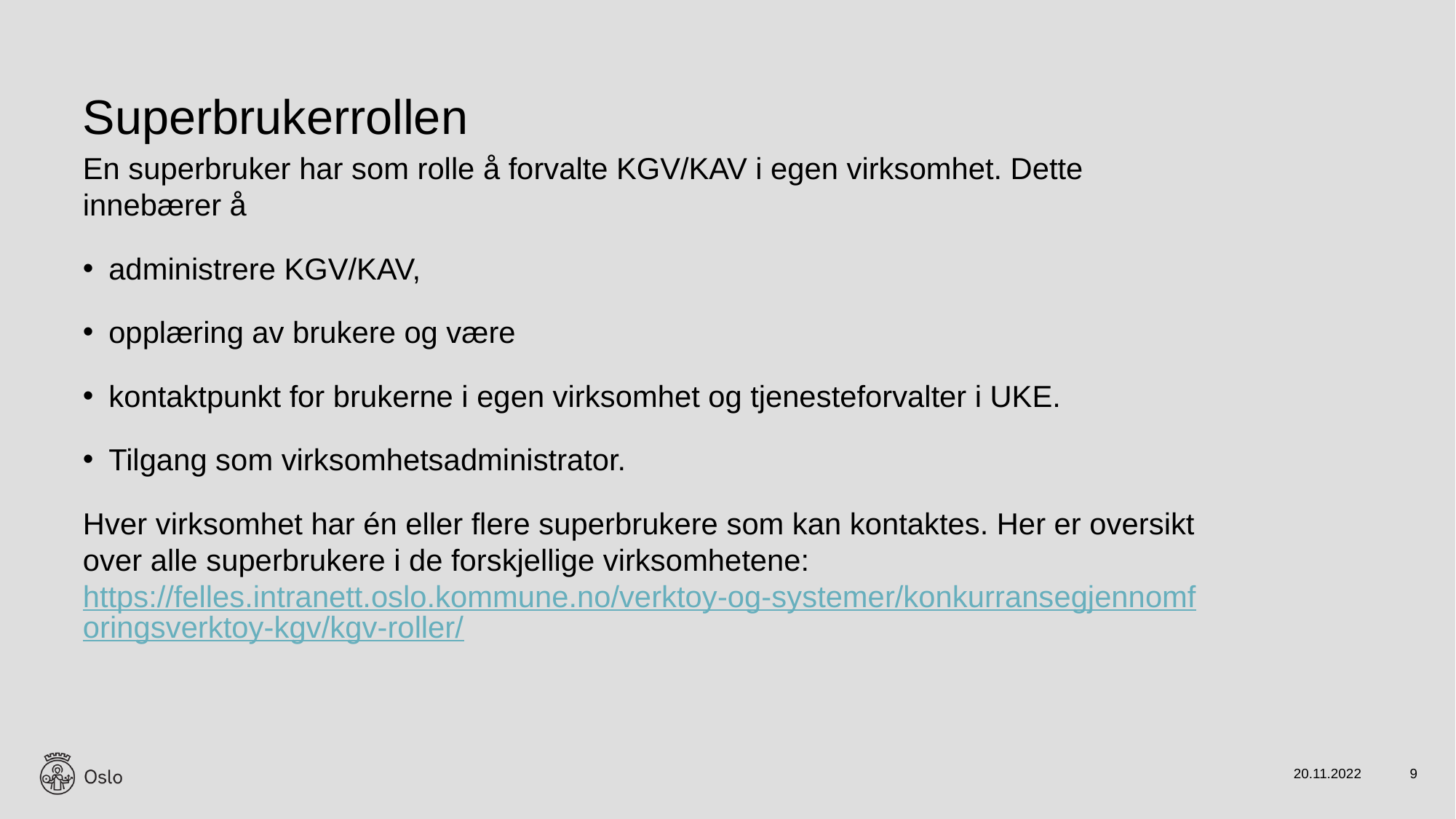

# Superbrukerrollen
En superbruker har som rolle å forvalte KGV/KAV i egen virksomhet. Dette innebærer å
administrere KGV/KAV,
opplæring av brukere og være
kontaktpunkt for brukerne i egen virksomhet og tjenesteforvalter i UKE.
Tilgang som virksomhetsadministrator.
Hver virksomhet har én eller flere superbrukere som kan kontaktes. Her er oversikt over alle superbrukere i de forskjellige virksomhetene: https://felles.intranett.oslo.kommune.no/verktoy-og-systemer/konkurransegjennomforingsverktoy-kgv/kgv-roller/
20.11.2022
9